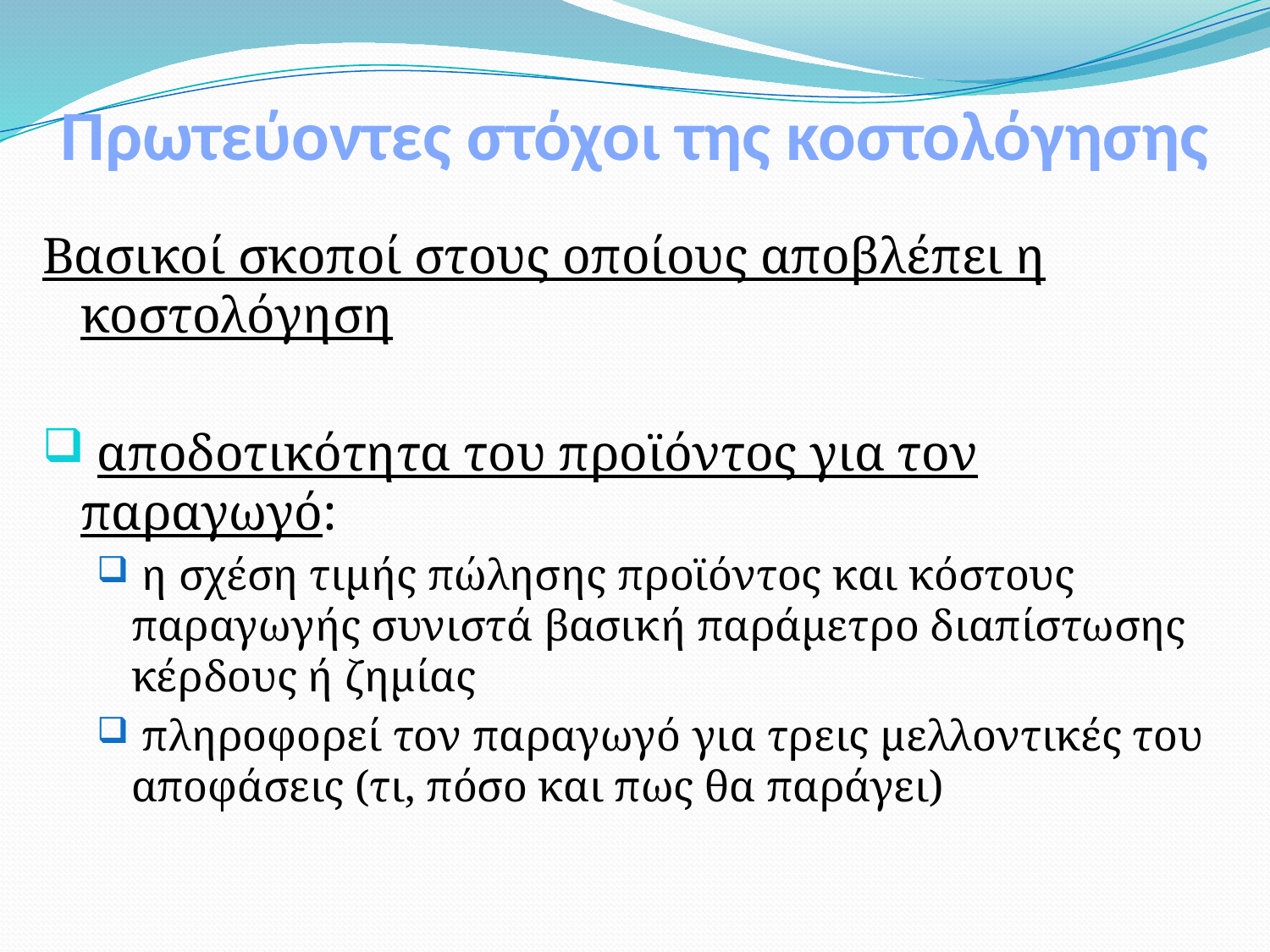

# Πρωτεύοντες στόχοι της κοστολόγησης
Βασικοί σκοποί στους οποίους αποβλέπει η κοστολόγηση

 αποδοτικότητα του προϊόντος για τον παραγωγό:
 η σχέση τιμής πώλησης προϊόντος και κόστους παραγωγής συνιστά βασική παράμετρο διαπίστωσης κέρδους ή ζημίας
 πληροφορεί τον παραγωγό για τρεις μελλοντικές του αποφάσεις (τι, πόσο και πως θα παράγει)